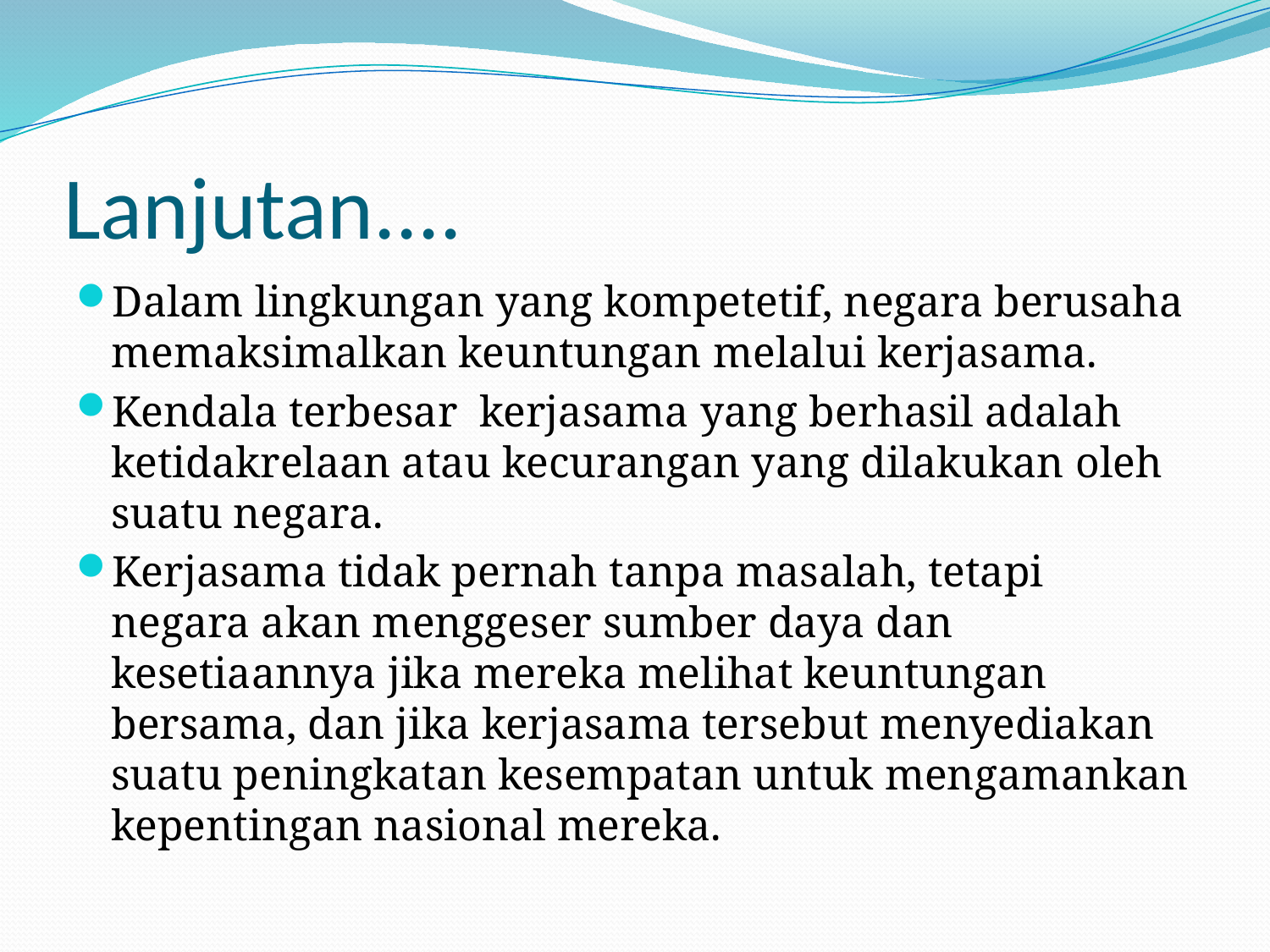

# Lanjutan....
Dalam lingkungan yang kompetetif, negara berusaha memaksimalkan keuntungan melalui kerjasama.
Kendala terbesar  kerjasama yang berhasil adalah ketidakrelaan atau kecurangan yang dilakukan oleh suatu negara.
Kerjasama tidak pernah tanpa masalah, tetapi negara akan menggeser sumber daya dan kesetiaannya jika mereka melihat keuntungan bersama, dan jika kerjasama tersebut menyediakan suatu peningkatan kesempatan untuk mengamankan kepentingan nasional mereka.